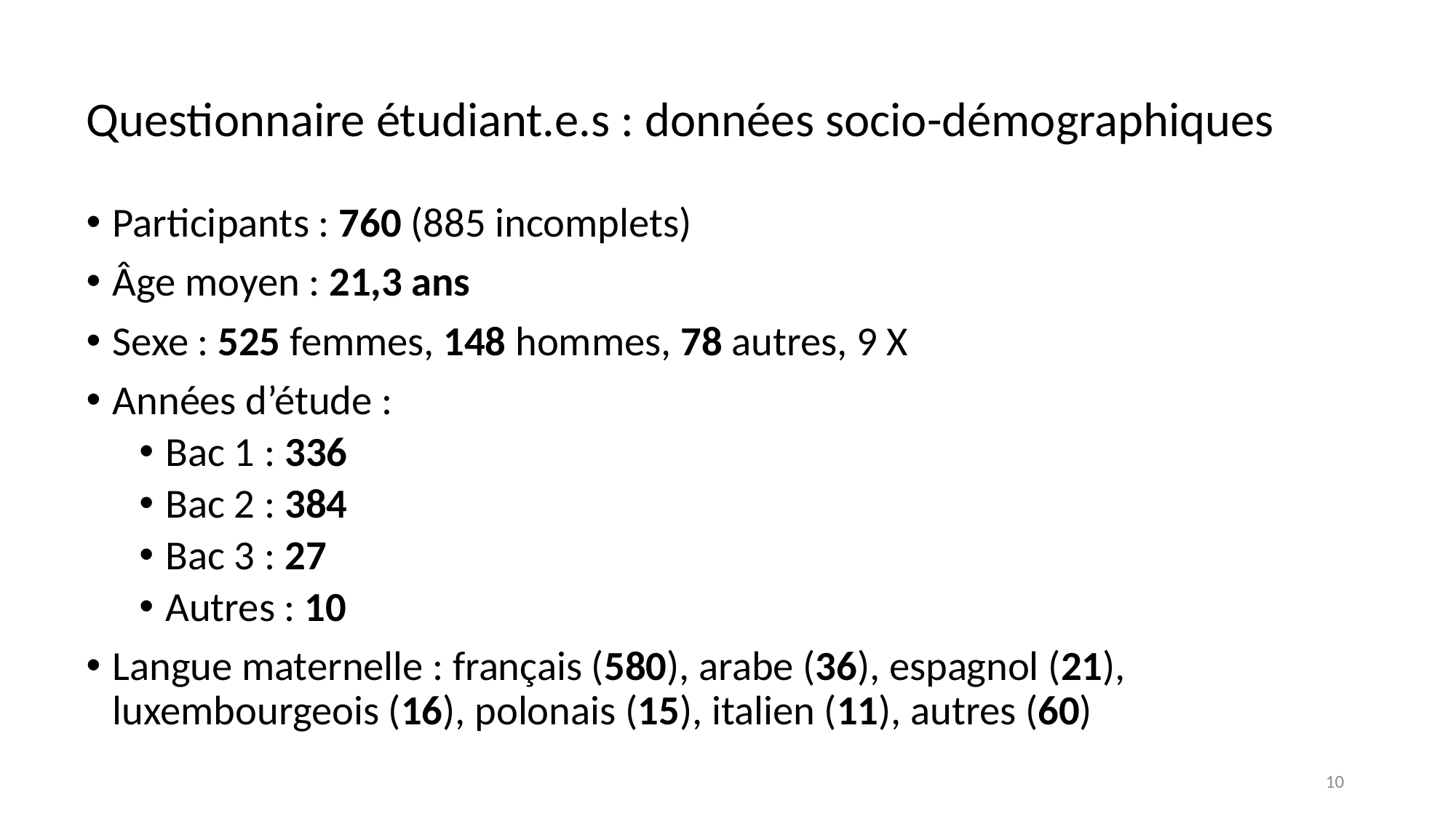

# Questionnaire étudiant.e.s : données socio-démographiques
Participants : 760 (885 incomplets)
Âge moyen : 21,3 ans
Sexe : 525 femmes, 148 hommes, 78 autres, 9 X
Années d’étude :
Bac 1 : 336
Bac 2 : 384
Bac 3 : 27
Autres : 10
Langue maternelle : français (580), arabe (36), espagnol (21), luxembourgeois (16), polonais (15), italien (11), autres (60)

10